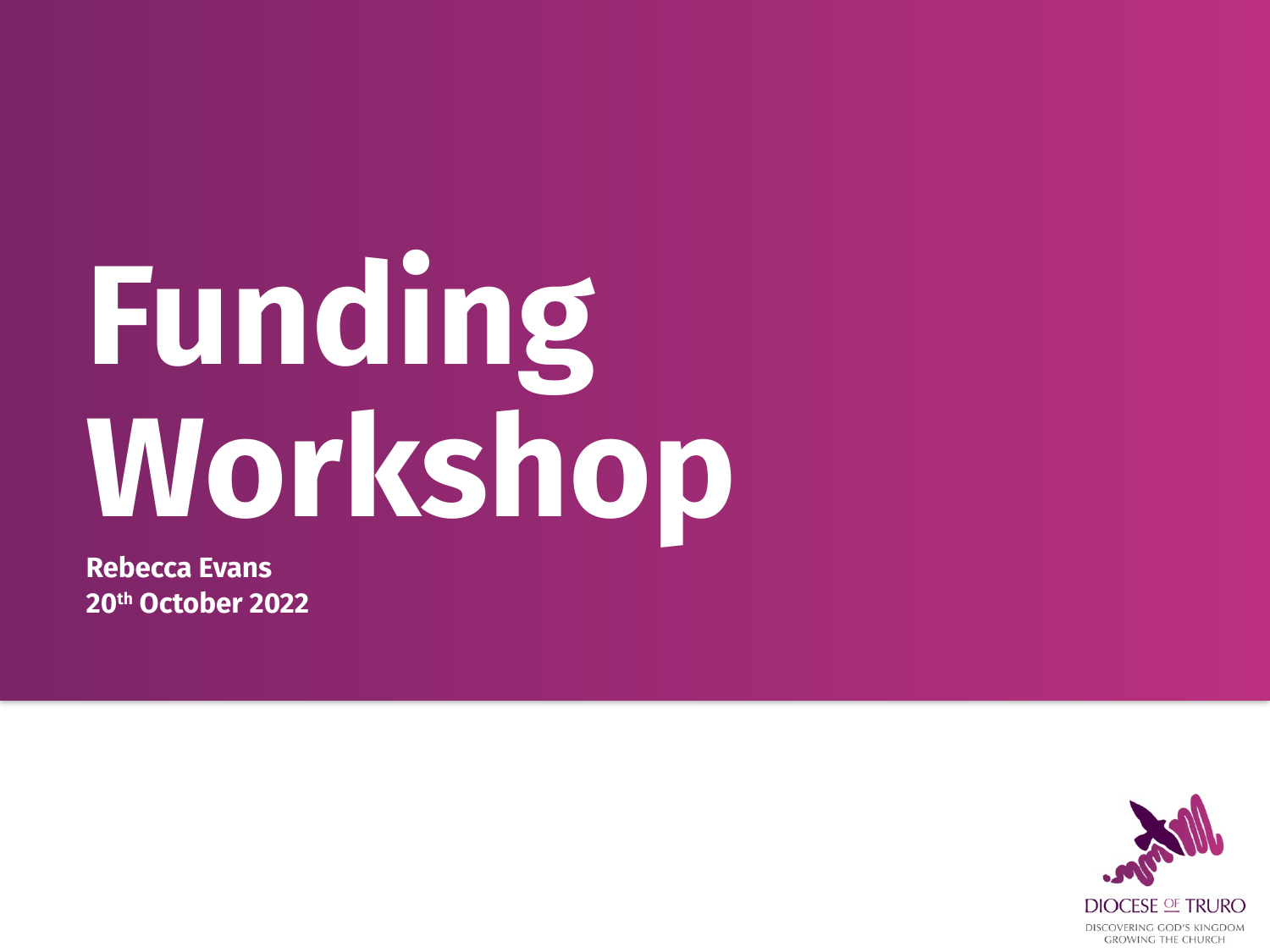

Funding Workshop
Rebecca Evans
20th October 2022